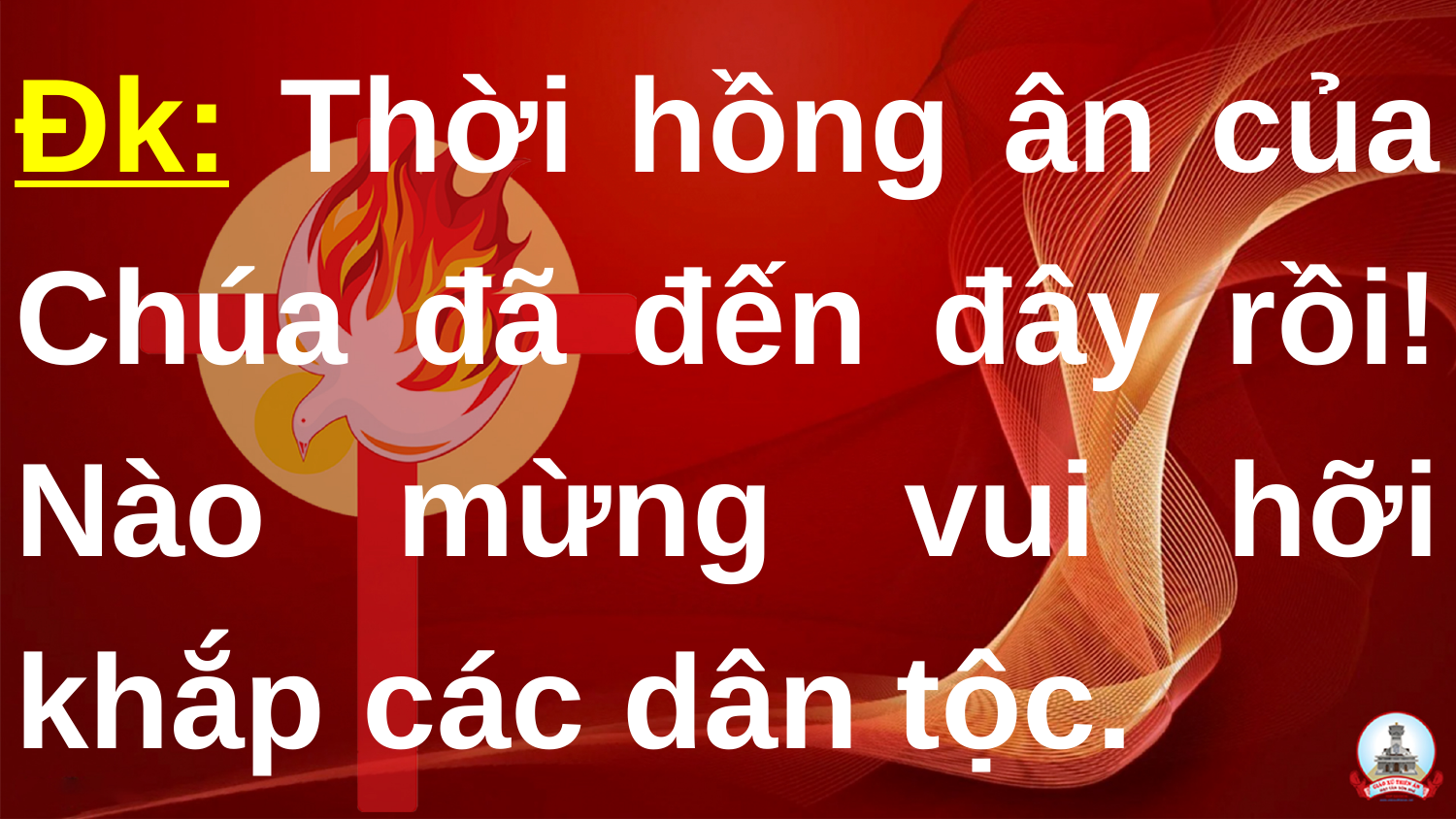

Đk: Thời hồng ân của Chúa đã đến đây rồi! Nào mừng vui hỡi khắp các dân tộc.